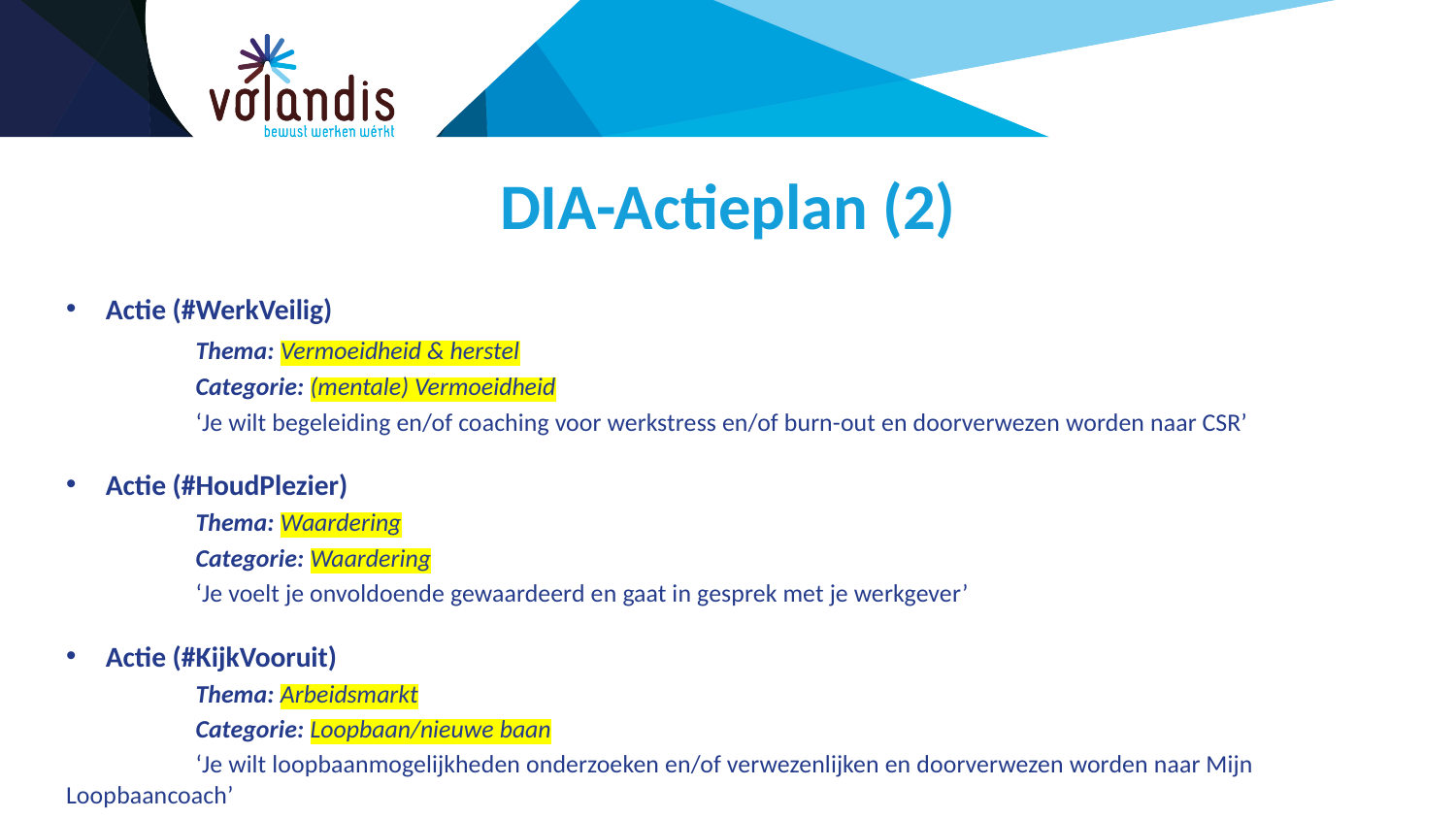

# DIA-Actieplan (2)
Actie (#WerkVeilig)
	Thema: Vermoeidheid & herstel
	Categorie: (mentale) Vermoeidheid
	‘Je wilt begeleiding en/of coaching voor werkstress en/of burn-out en doorverwezen worden naar CSR’

Actie (#HoudPlezier)
	Thema: Waardering
	Categorie: Waardering
	‘Je voelt je onvoldoende gewaardeerd en gaat in gesprek met je werkgever’

Actie (#KijkVooruit)
	Thema: Arbeidsmarkt
	Categorie: Loopbaan/nieuwe baan
	‘Je wilt loopbaanmogelijkheden onderzoeken en/of verwezenlijken en doorverwezen worden naar Mijn 	Loopbaancoach’